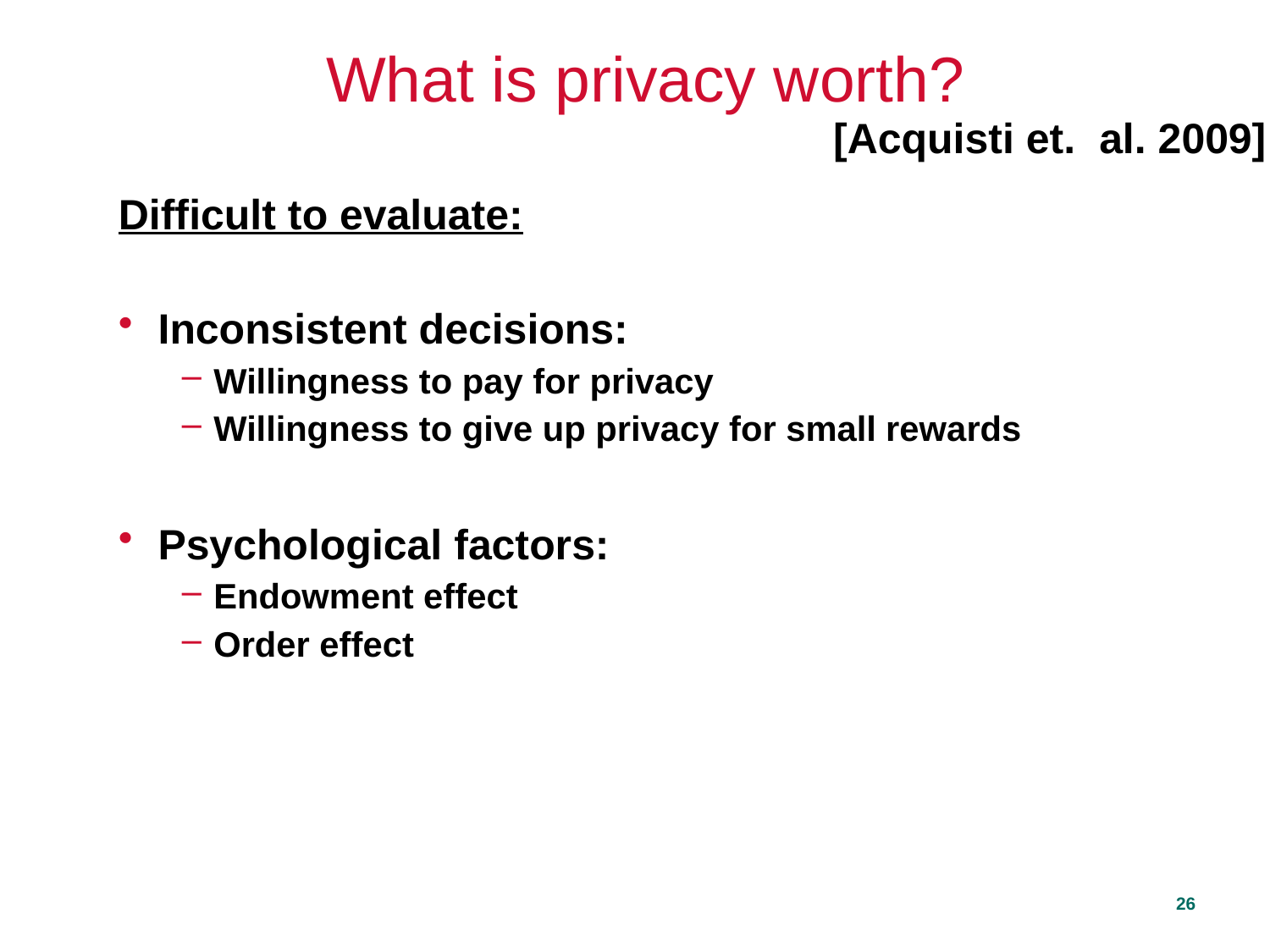

# What is privacy worth?
[Acquisti et.  al. 2009]
Difficult to evaluate:

Inconsistent decisions:
Willingness to pay for privacy
Willingness to give up privacy for small rewards

Psychological factors:
Endowment effect
Order effect